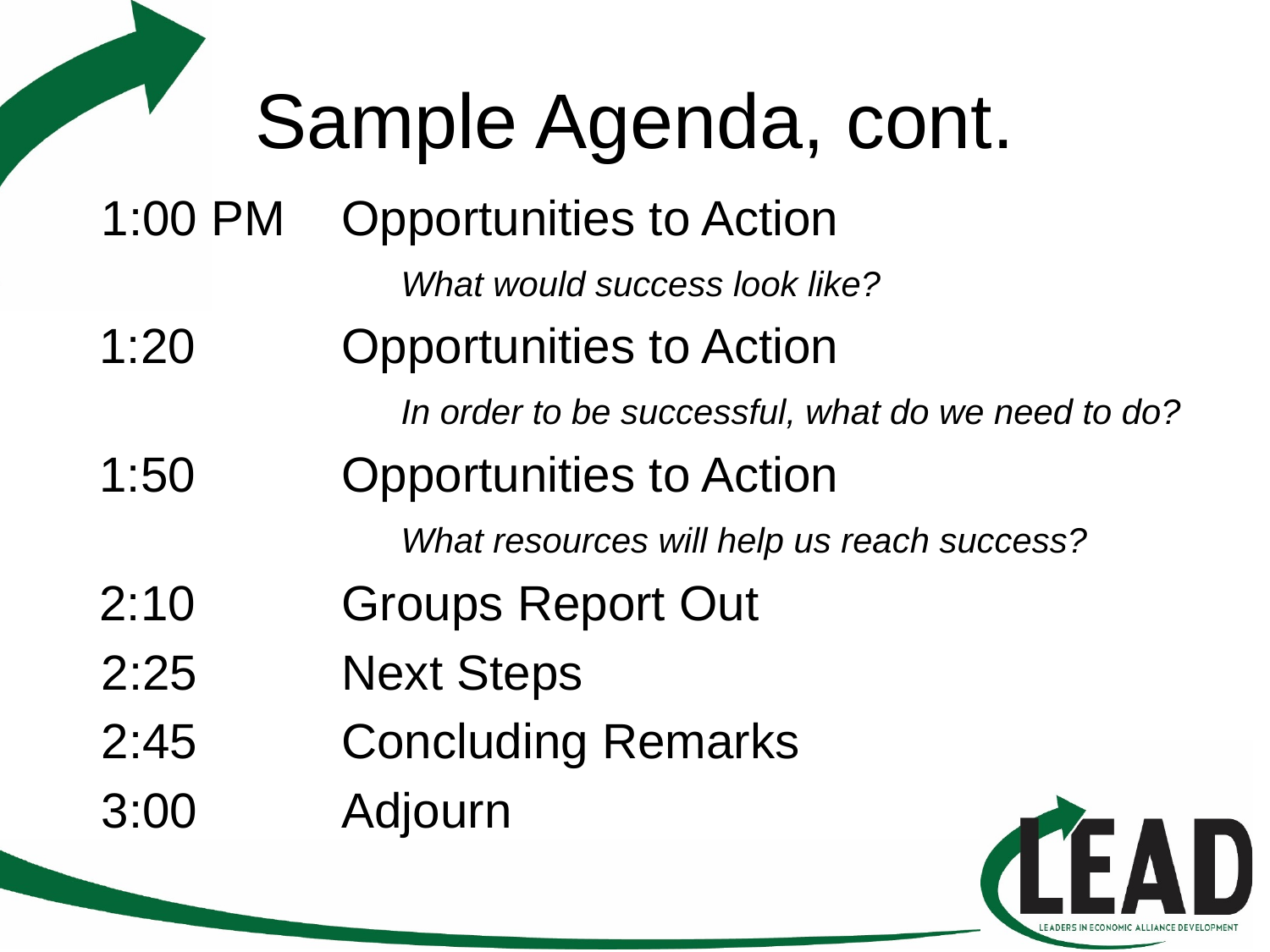

# Sample Agenda, cont.
 1:00 PM	Opportunities to Action
		     What would success look like?
 1:20		Opportunities to Action
		     In order to be successful, what do we need to do?
 1:50		Opportunities to Action
		     What resources will help us reach success?
 2:10		Groups Report Out
 2:25		Next Steps
 2:45		Concluding Remarks
 3:00		Adjourn